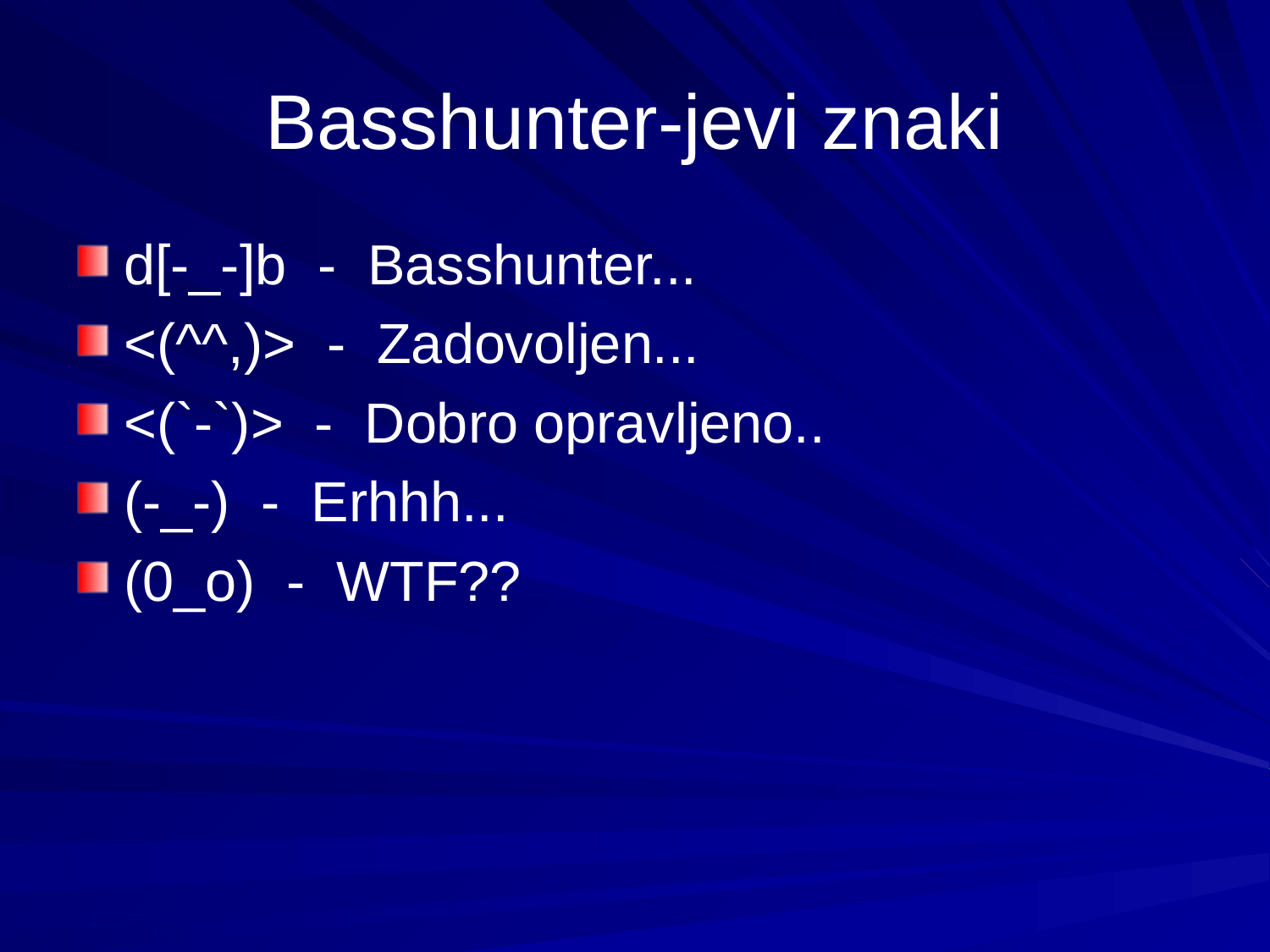

# Basshunter-jevi znaki
d[-_-]b  -  Basshunter...
<(^^,)>  -  Zadovoljen...
<(`-`)>  -  Dobro opravljeno..
(-_-)  -  Erhhh...
(0_o)  -  WTF??